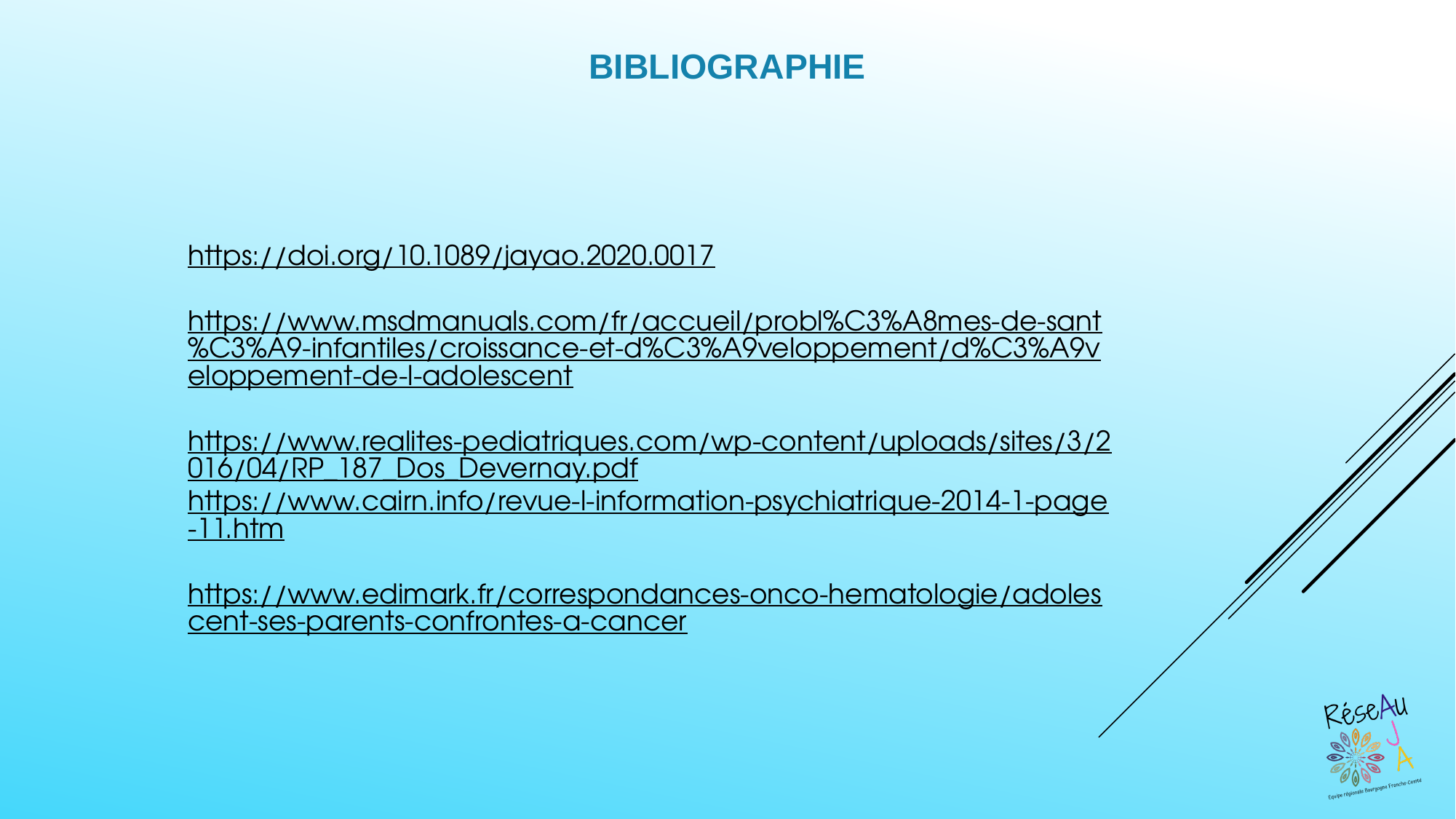

# BIBLIOGRAPHIE
https://doi.org/10.1089/jayao.2020.0017

https://www.msdmanuals.com/fr/accueil/probl%C3%A8mes-de-sant%C3%A9-infantiles/croissance-et-d%C3%A9veloppement/d%C3%A9veloppement-de-l-adolescent

https://www.realites-pediatriques.com/wp-content/uploads/sites/3/2016/04/RP_187_Dos_Devernay.pdf
https://www.cairn.info/revue-l-information-psychiatrique-2014-1-page-11.htm

https://www.edimark.fr/correspondances-onco-hematologie/adolescent-ses-parents-confrontes-a-cancer